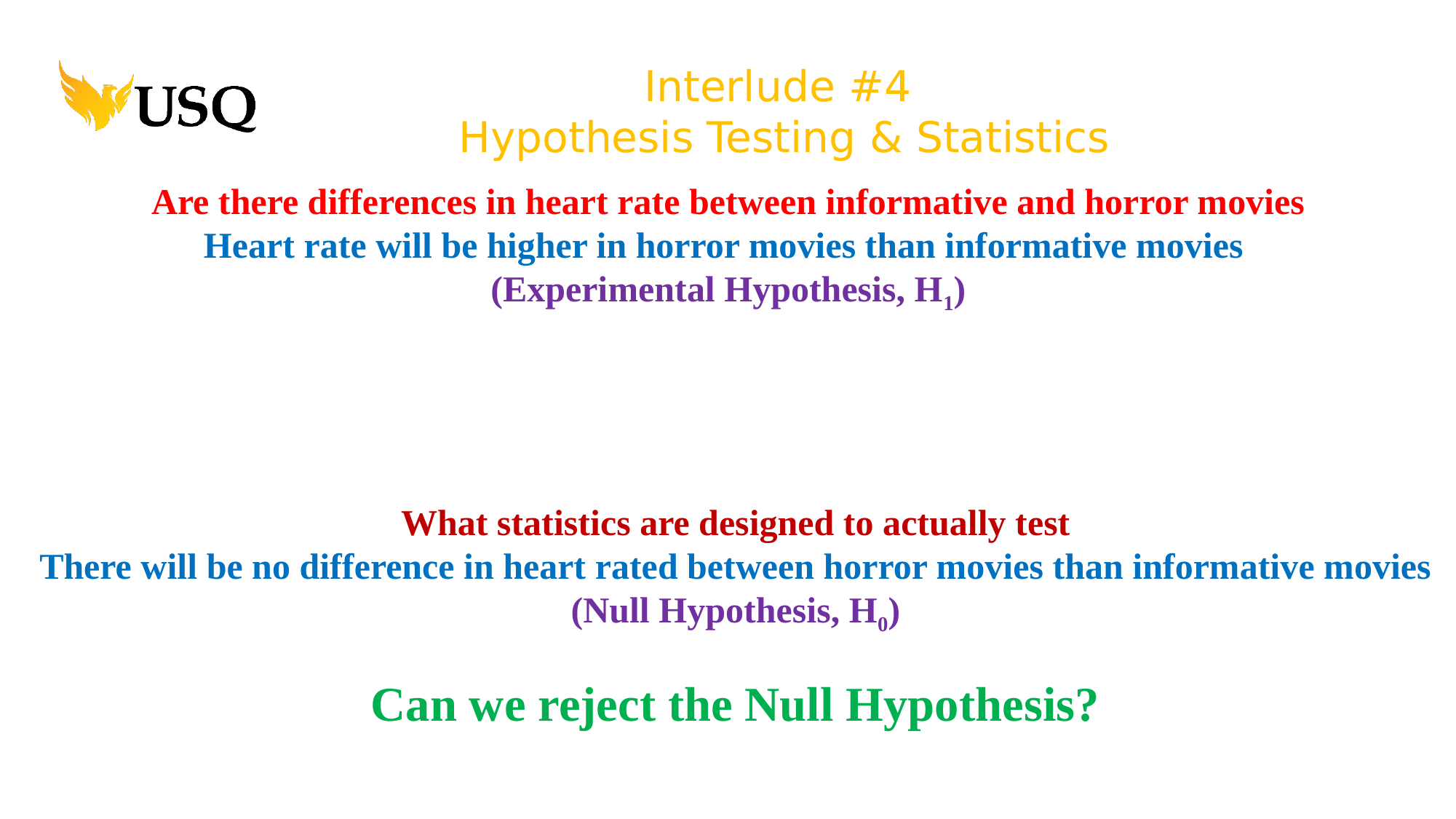

Interlude #4
Hypothesis Testing & Statistics
Are there differences in heart rate between informative and horror movies
Heart rate will be higher in horror movies than informative movies
(Experimental Hypothesis, H1)
What statistics are designed to actually test
There will be no difference in heart rated between horror movies than informative movies
(Null Hypothesis, H0)

Can we reject the Null Hypothesis?